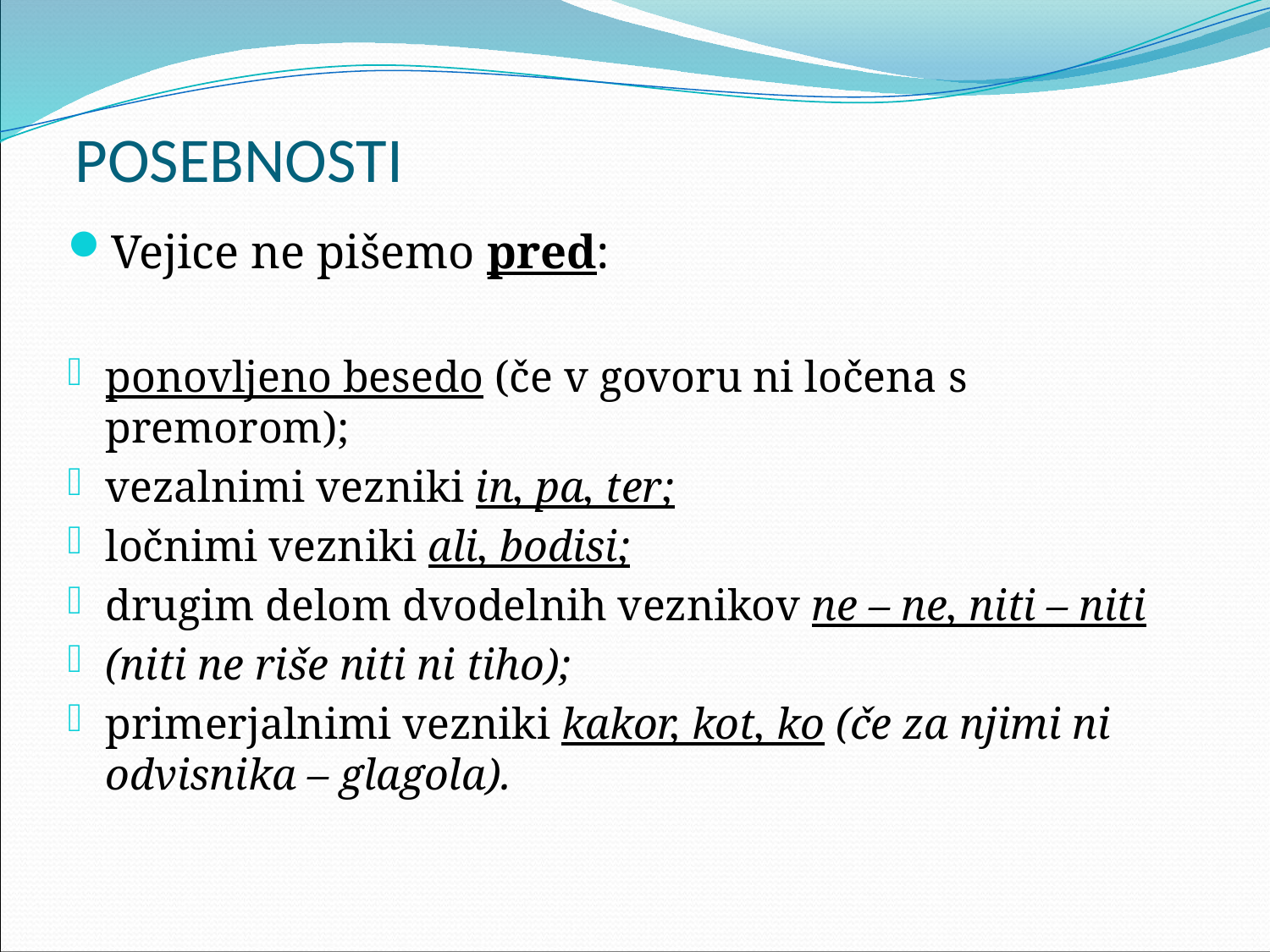

# POSEBNOSTI
Vejice ne pišemo pred:

ponovljeno besedo (če v govoru ni ločena s premorom);
vezalnimi vezniki in, pa, ter;
ločnimi vezniki ali, bodisi;
drugim delom dvodelnih veznikov ne – ne, niti – niti
(niti ne riše niti ni tiho);
primerjalnimi vezniki kakor, kot, ko (če za njimi ni odvisnika – glagola).